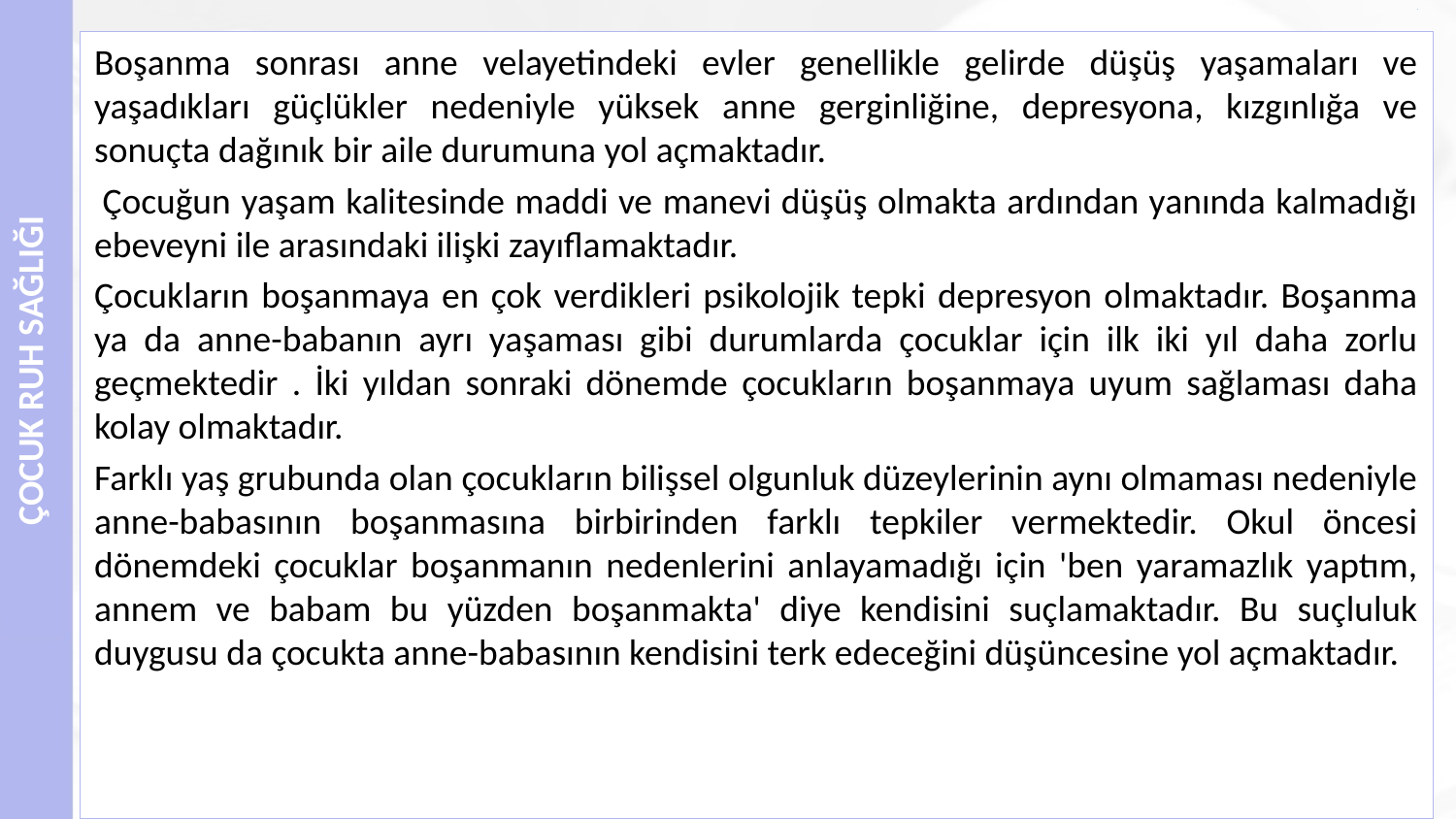

# .
Boşanma sonrası anne velayetindeki evler genellikle gelirde düşüş yaşamaları ve yaşadıkları güçlükler nedeniyle yüksek anne gerginliğine, depresyona, kızgınlığa ve sonuçta dağınık bir aile durumuna yol açmaktadır.
 Çocuğun yaşam kalitesinde maddi ve manevi düşüş olmakta ardından yanında kalmadığı ebeveyni ile arasındaki ilişki zayıflamaktadır.
Çocukların boşanmaya en çok verdikleri psikolojik tepki depresyon olmaktadır. Boşanma ya da anne-babanın ayrı yaşaması gibi durumlarda çocuklar için ilk iki yıl daha zorlu geçmektedir . İki yıldan sonraki dönemde çocukların boşanmaya uyum sağlaması daha kolay olmaktadır.
Farklı yaş grubunda olan çocukların bilişsel olgunluk düzeylerinin aynı olmaması nedeniyle anne-babasının boşanmasına birbirinden farklı tepkiler vermektedir. Okul öncesi dönemdeki çocuklar boşanmanın nedenlerini anlayamadığı için 'ben yaramazlık yaptım, annem ve babam bu yüzden boşanmakta' diye kendisini suçlamaktadır. Bu suçluluk duygusu da çocukta anne-babasının kendisini terk edeceğini düşüncesine yol açmaktadır.